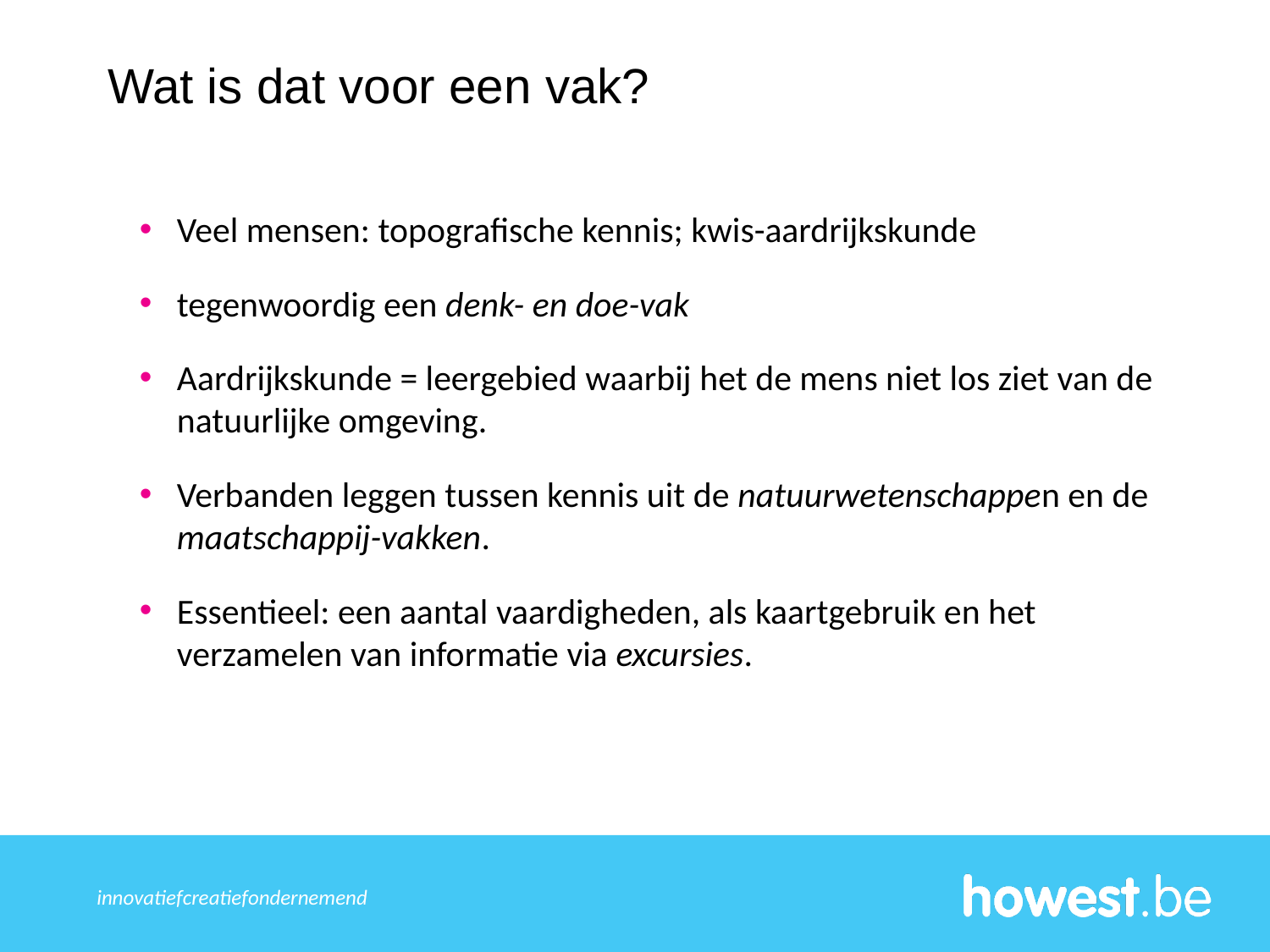

Wat is dat voor een vak?
Veel mensen: topografische kennis; kwis-aardrijkskunde
tegenwoordig een denk- en doe-vak
Aardrijkskunde = leergebied waarbij het de mens niet los ziet van de natuurlijke omgeving.
Verbanden leggen tussen kennis uit de natuurwetenschappen en de maatschappij-vakken.
Essentieel: een aantal vaardigheden, als kaartgebruik en het verzamelen van informatie via excursies.

innovatief	creatief	ondernemend